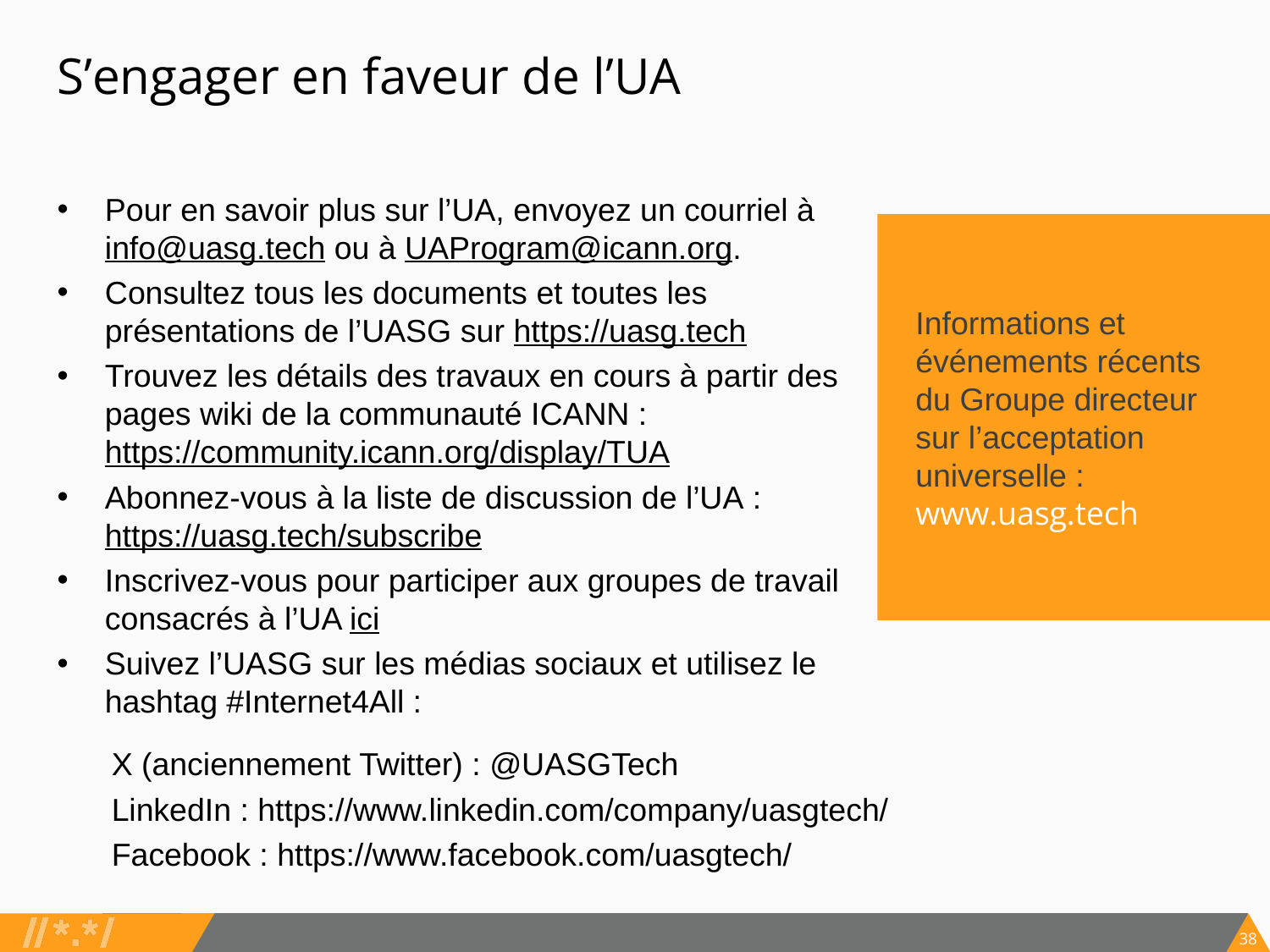

# S’engager en faveur de l’UA
Pour en savoir plus sur l’UA, envoyez un courriel à info@uasg.tech ou à UAProgram@icann.org.
Consultez tous les documents et toutes les présentations de l’UASG sur https://uasg.tech
Trouvez les détails des travaux en cours à partir des pages wiki de la communauté ICANN : https://community.icann.org/display/TUA
Abonnez-vous à la liste de discussion de l’UA : https://uasg.tech/subscribe
Inscrivez-vous pour participer aux groupes de travail consacrés à l’UA ici
Suivez l’UASG sur les médias sociaux et utilisez le hashtag #Internet4All :

Informations et événements récents du Groupe directeur sur l’acceptation universelle : www.uasg.tech
X (anciennement Twitter) : @UASGTech
LinkedIn : https://www.linkedin.com/company/uasgtech/
Facebook : https://www.facebook.com/uasgtech/